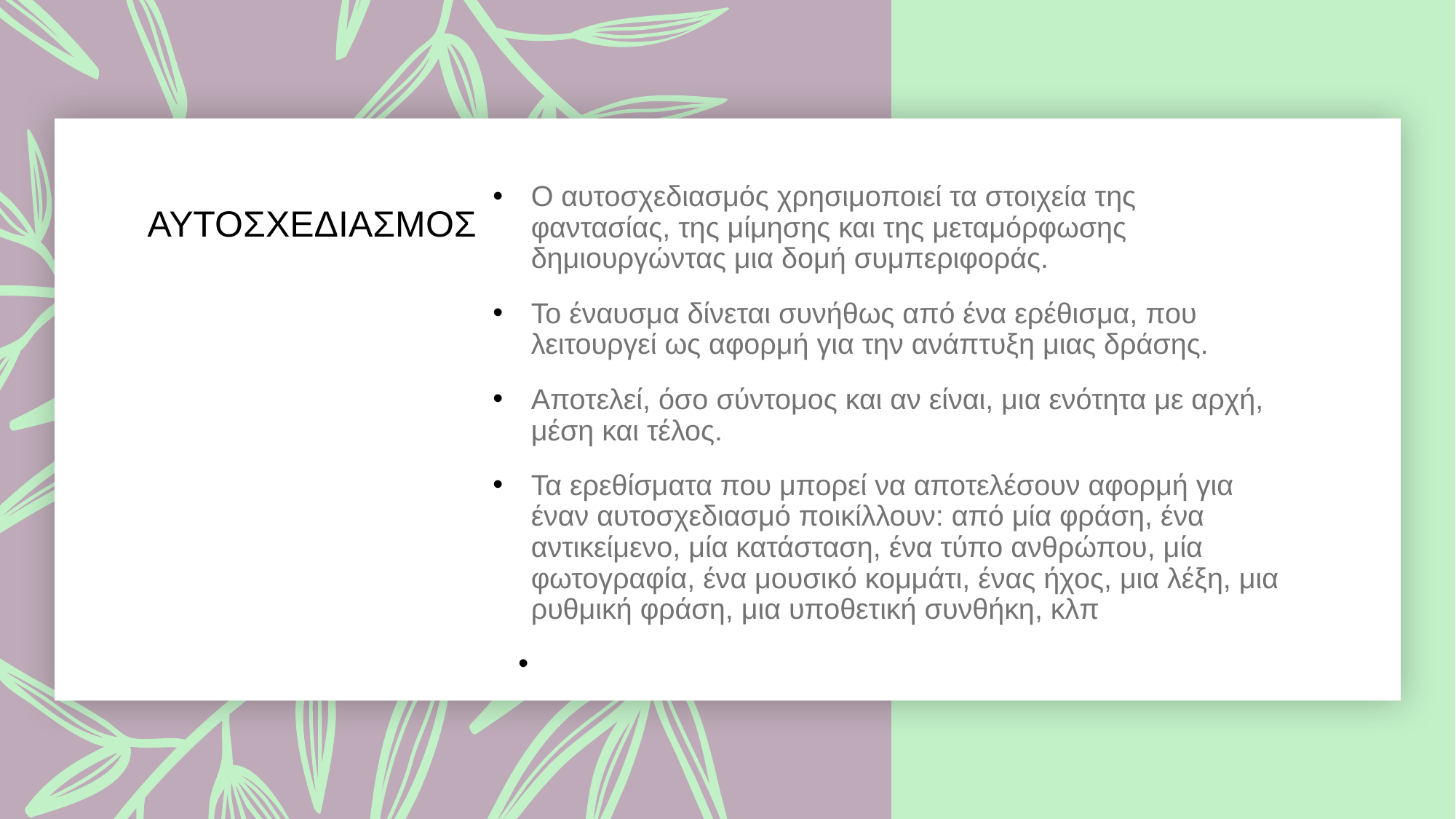

Ο αυτοσχεδιασμός χρησιμοποιεί τα στοιχεία της φαντασίας, της μίμησης και της μεταμόρφωσης δημιουργώντας μια δομή συμπεριφοράς.
Το έναυσμα δίνεται συνήθως από ένα ερέθισμα, που λειτουργεί ως αφορμή για την ανάπτυξη μιας δράσης.
Αποτελεί, όσο σύντομος και αν είναι, μια ενότητα με αρχή, μέση και τέλος.
Τα ερεθίσματα που μπορεί να αποτελέσουν αφορμή για έναν αυτοσχεδιασμό ποικίλλουν: από μία φράση, ένα αντικείμενο, μία κατάσταση, ένα τύπο ανθρώπου, μία φωτογραφία, ένα μουσικό κομμάτι, ένας ήχος, μια λέξη, μια ρυθμική φράση, μια υποθετική συνθήκη, κλπ

# ΑΥΤΟΣΧΕΔΙΑΣΜΟΣ